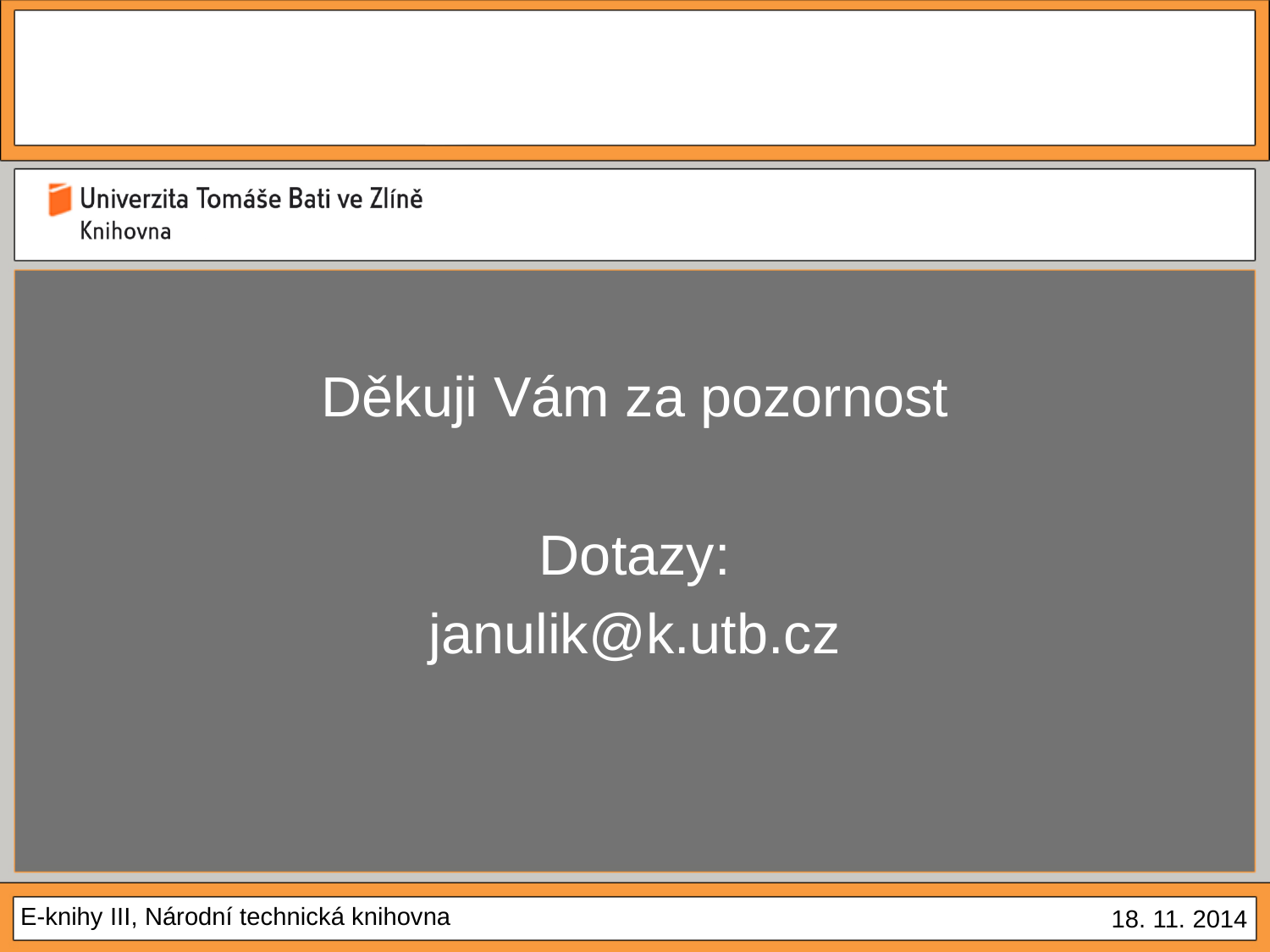

#

Děkuji Vám za pozornost

Dotazy:
janulik@k.utb.cz